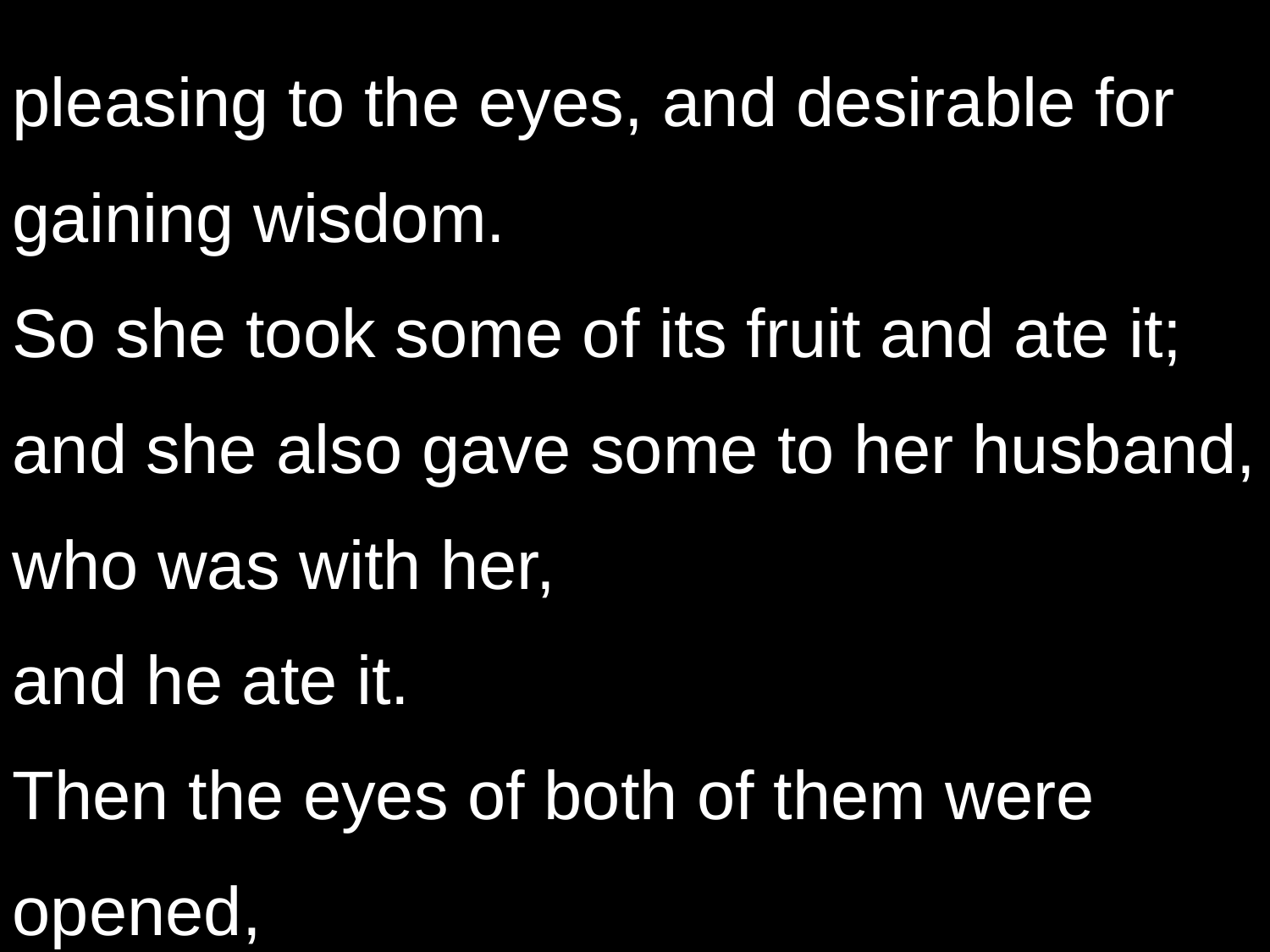

pleasing to the eyes, and desirable for gaining wisdom.
So she took some of its fruit and ate it;
and she also gave some to her husband, who was with her,
and he ate it.
Then the eyes of both of them were opened,